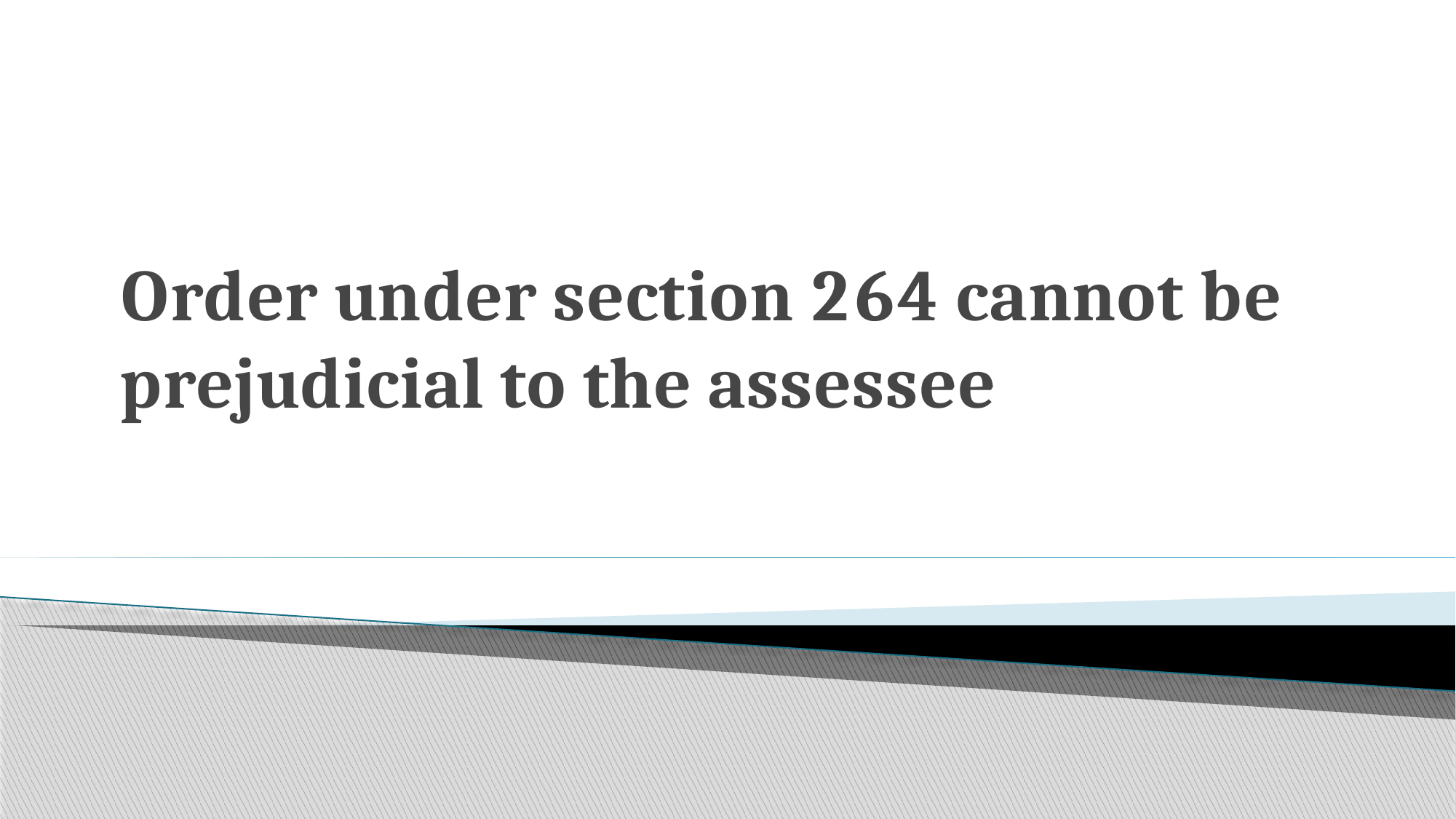

# Order under section 264 cannot be prejudicial to the assessee